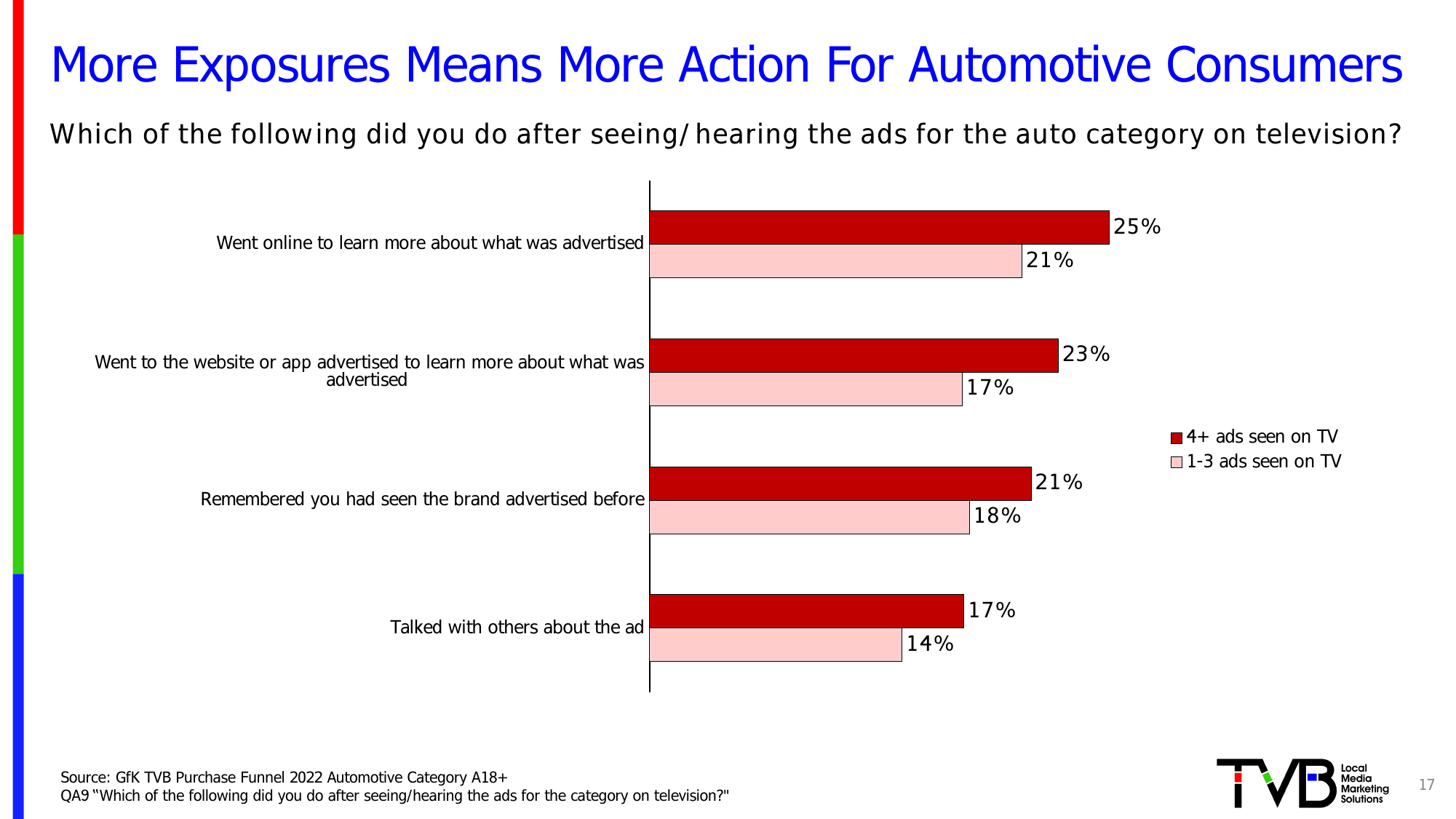

# More Exposures Means More Action For Automotive Consumers
Which of the following did you do after seeing/hearing the ads for the auto category on television?

### Chart

| Category | 1-3 ads seen on TV | 4+ ads seen on TV |
|---|---|---|
| Talked with others about the ad | 0.139 | 0.173 |
| Remembered you had seen the brand advertised before | 0.176 | 0.21 |
| Went to the website or app advertised to learn more about what was advertised  | 0.172 | 0.225 |
| Went online to learn more about what was advertised | 0.205 | 0.253 |
17
Source: GfK TVB Purchase Funnel 2022 Automotive Category A18+
QA9 “Which of the following did you do after seeing/hearing the ads for the category on television?"